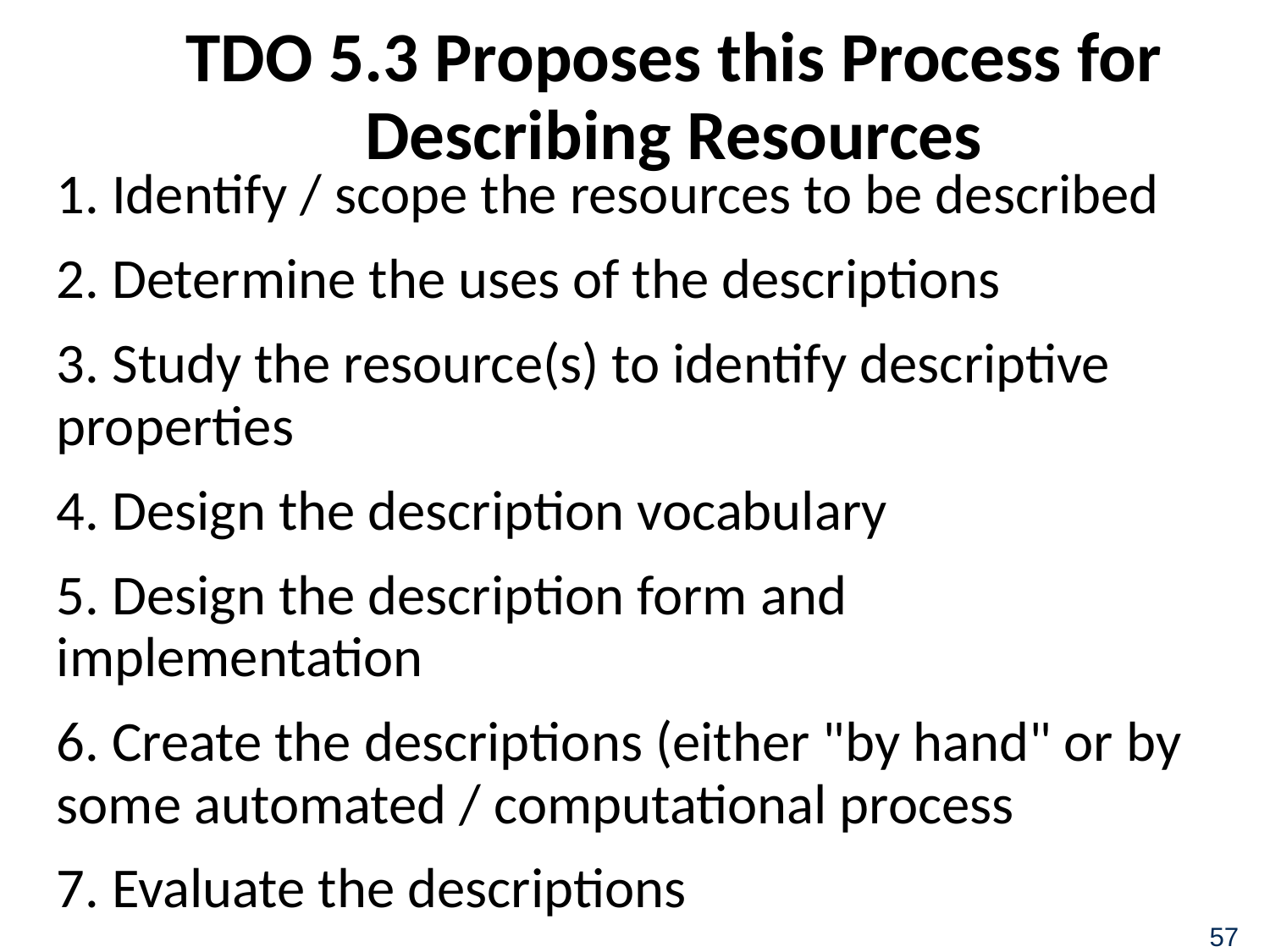

# TDO 5.3 Proposes this Process for Describing Resources
1. Identify / scope the resources to be described
2. Determine the uses of the descriptions
3. Study the resource(s) to identify descriptive properties
4. Design the description vocabulary
5. Design the description form and implementation
6. Create the descriptions (either "by hand" or by some automated / computational process
7. Evaluate the descriptions
57